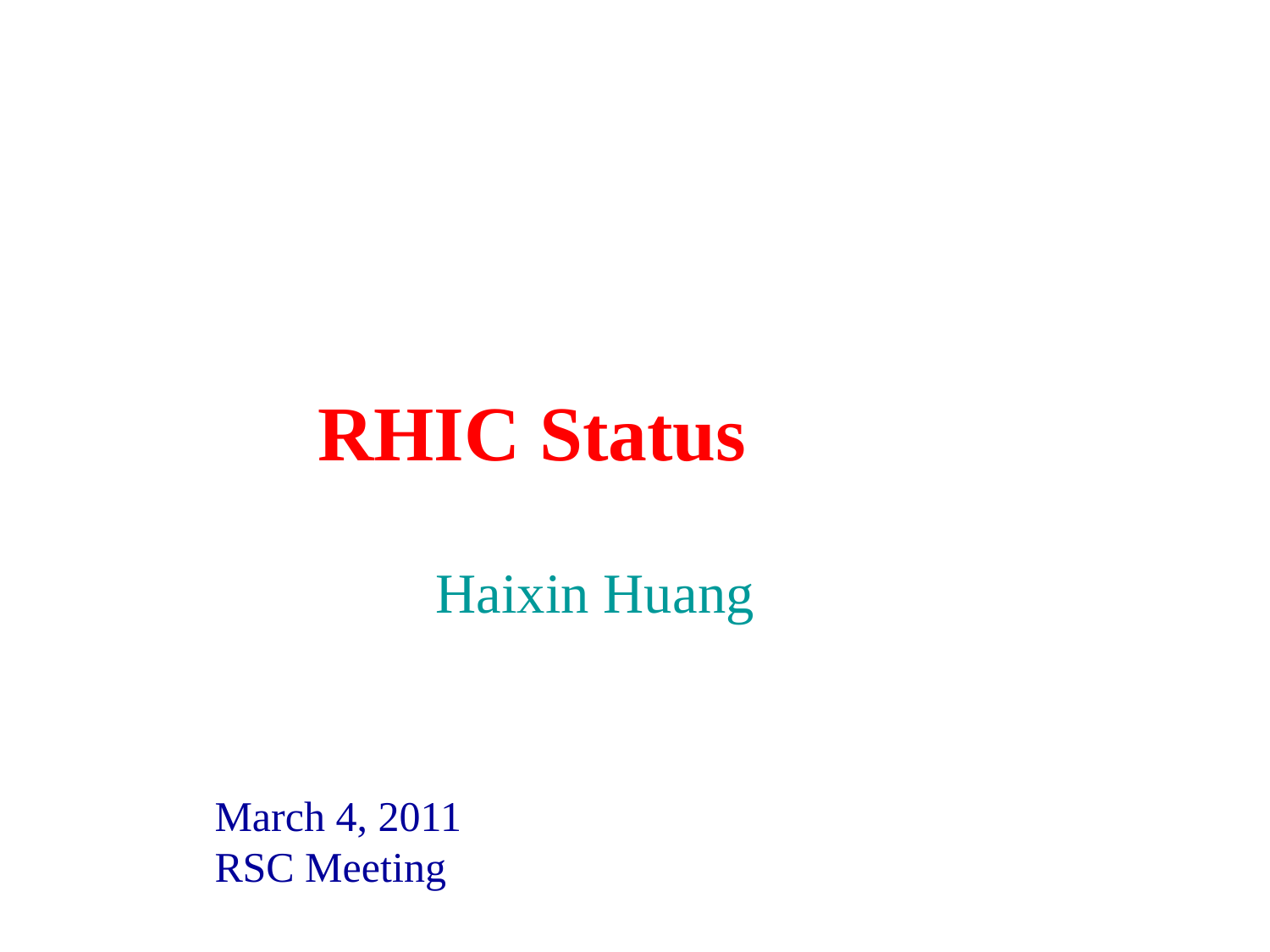

# RHIC Status

Haixin Huang

March 4, 2011
RSC Meeting